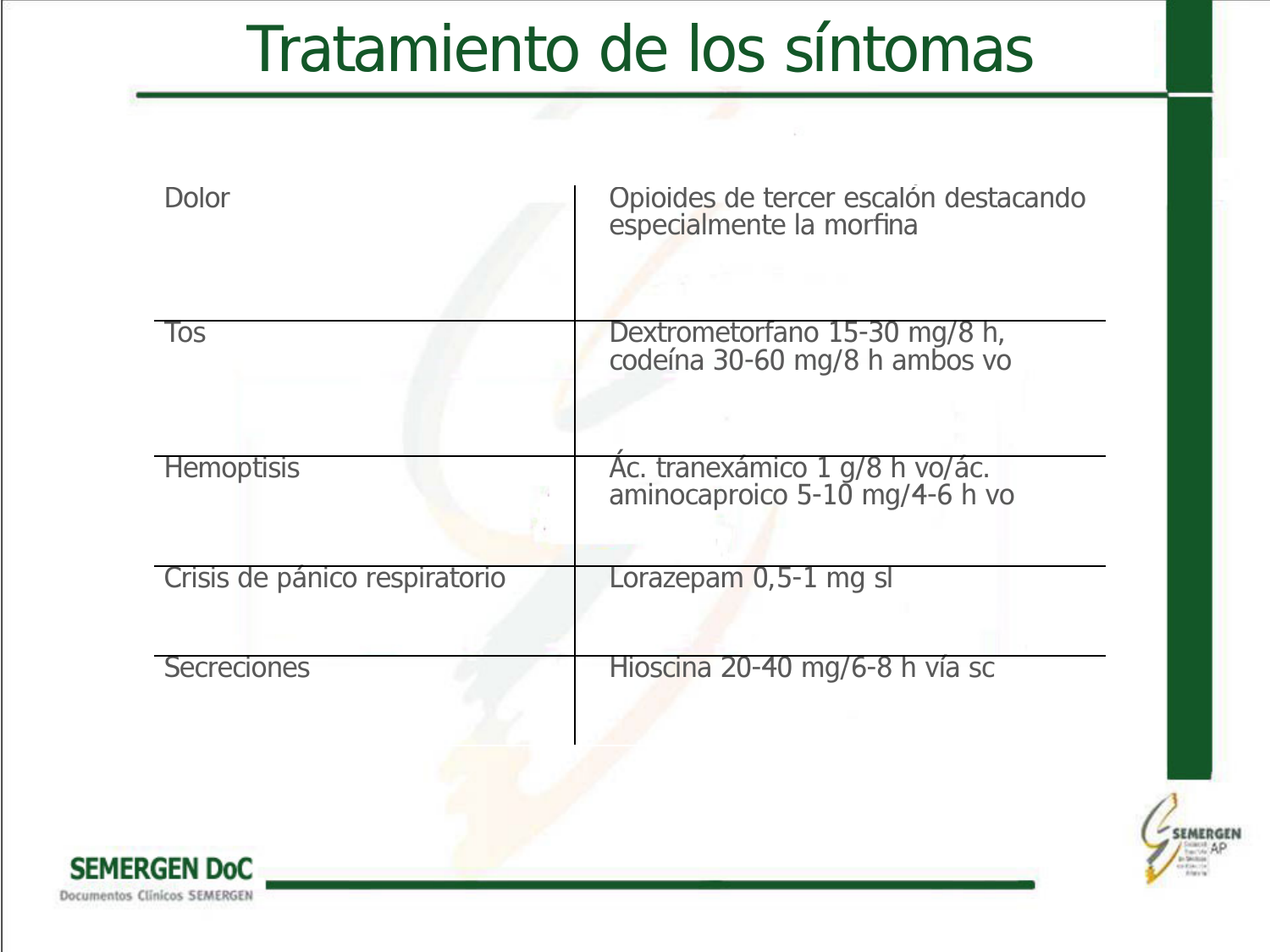

# Tratamiento de los síntomas
| Dolor | Opioides de tercer escalón destacando especialmente la morfina |
| --- | --- |
| Tos | Dextrometorfano 15-30 mg/8 h, codeína 30-60 mg/8 h ambos vo |
| Hemoptisis | Ác. tranexámico 1 g/8 h vo/ác. aminocaproico 5-10 mg/4-6 h vo |
| Crisis de pánico respiratorio | Lorazepam 0,5-1 mg sl |
| Secreciones | Hioscina 20-40 mg/6-8 h vía sc |